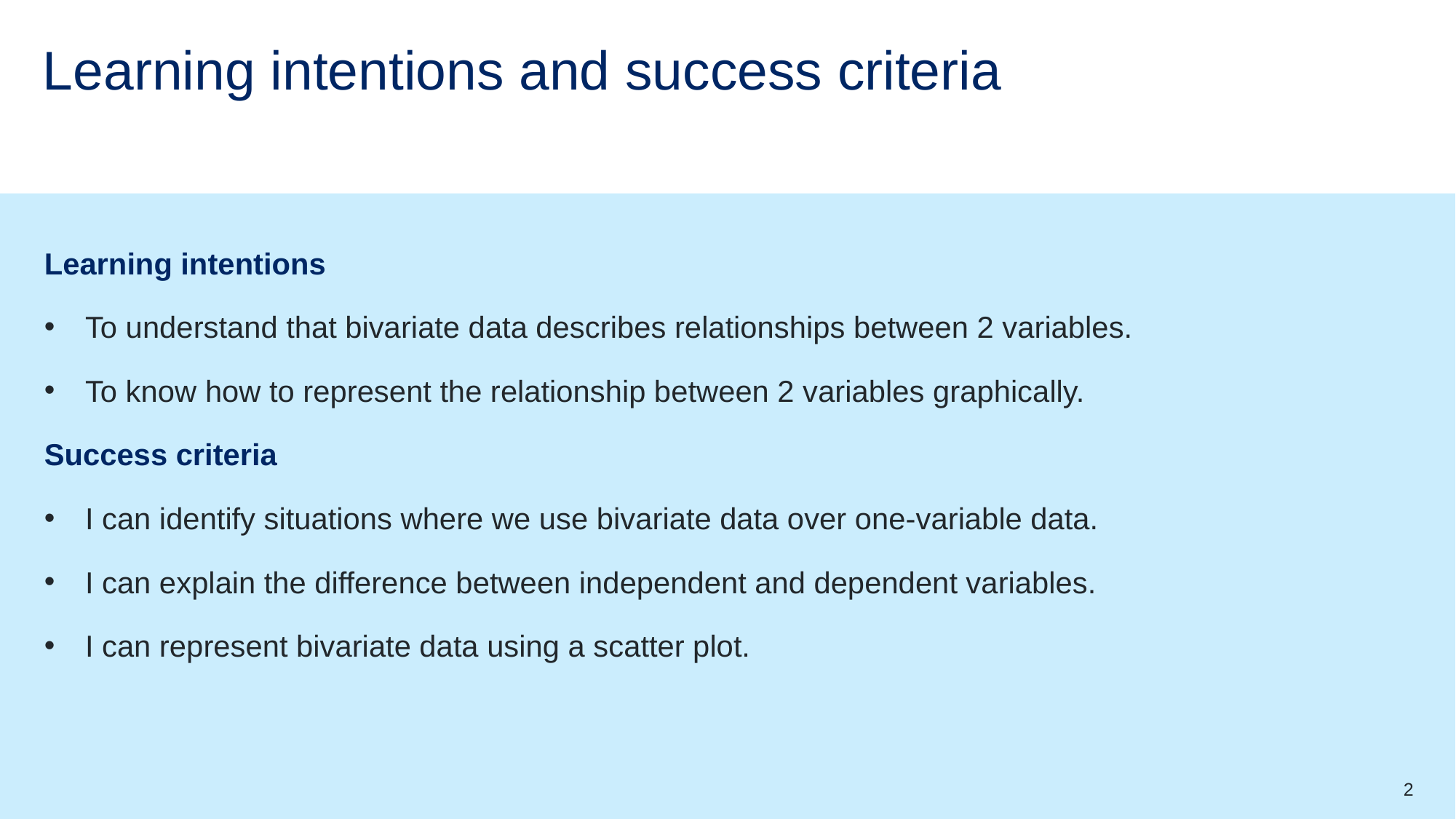

# Learning intentions and success criteria
Learning intentions
To understand that bivariate data describes relationships between 2 variables.
To know how to represent the relationship between 2 variables graphically.
Success criteria
I can identify situations where we use bivariate data over one-variable data.
I can explain the difference between independent and dependent variables.
I can represent bivariate data using a scatter plot.
2